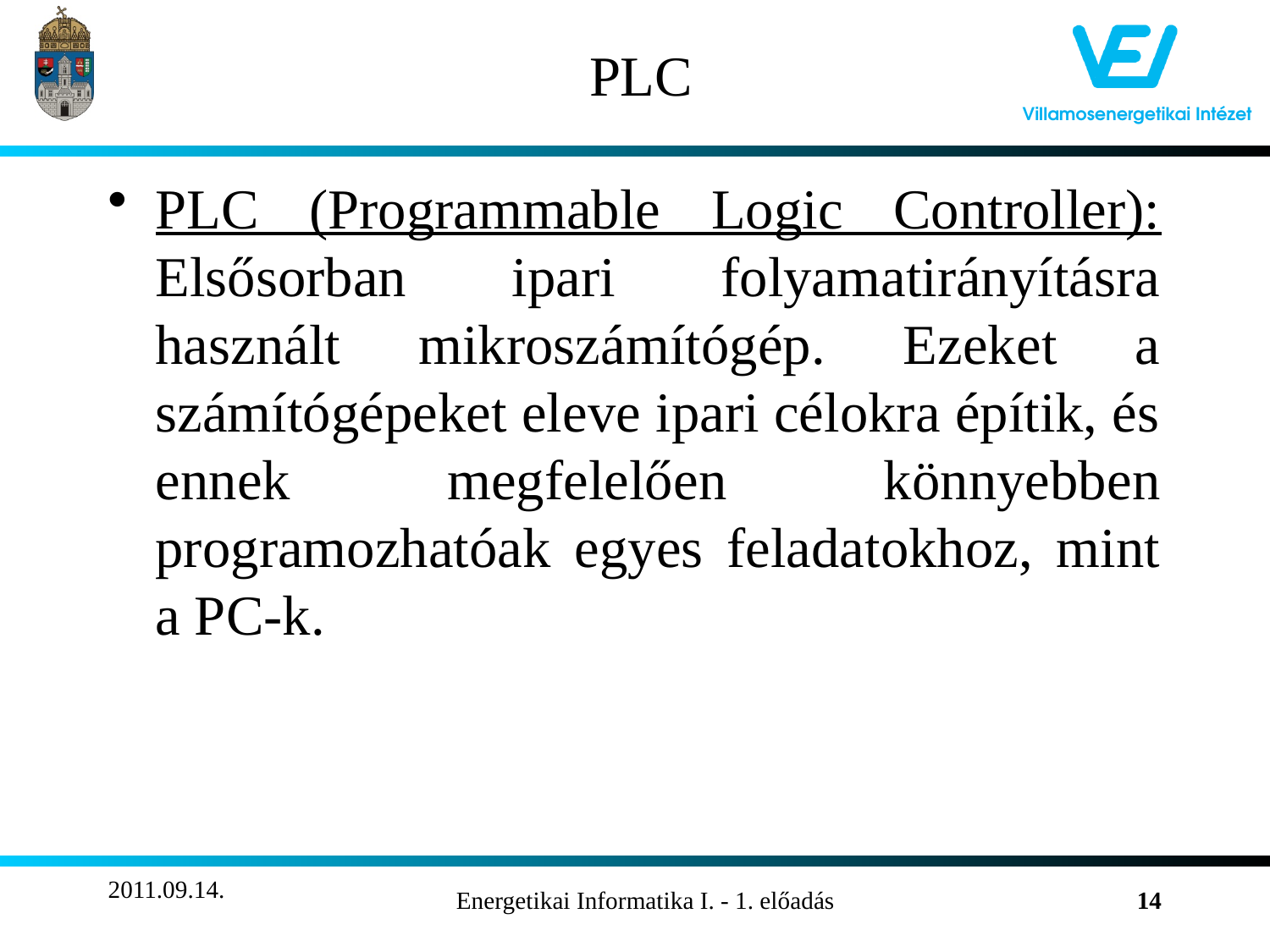

# PLC
PLC (Programmable Logic Controller): Elsősorban ipari folyamatirányításra használt mikroszámítógép. Ezeket a számítógépeket eleve ipari célokra építik, és ennek megfelelően könnyebben programozhatóak egyes feladatokhoz, mint a PC-k.
2011.09.14.
Energetikai Informatika I. - 1. előadás
14